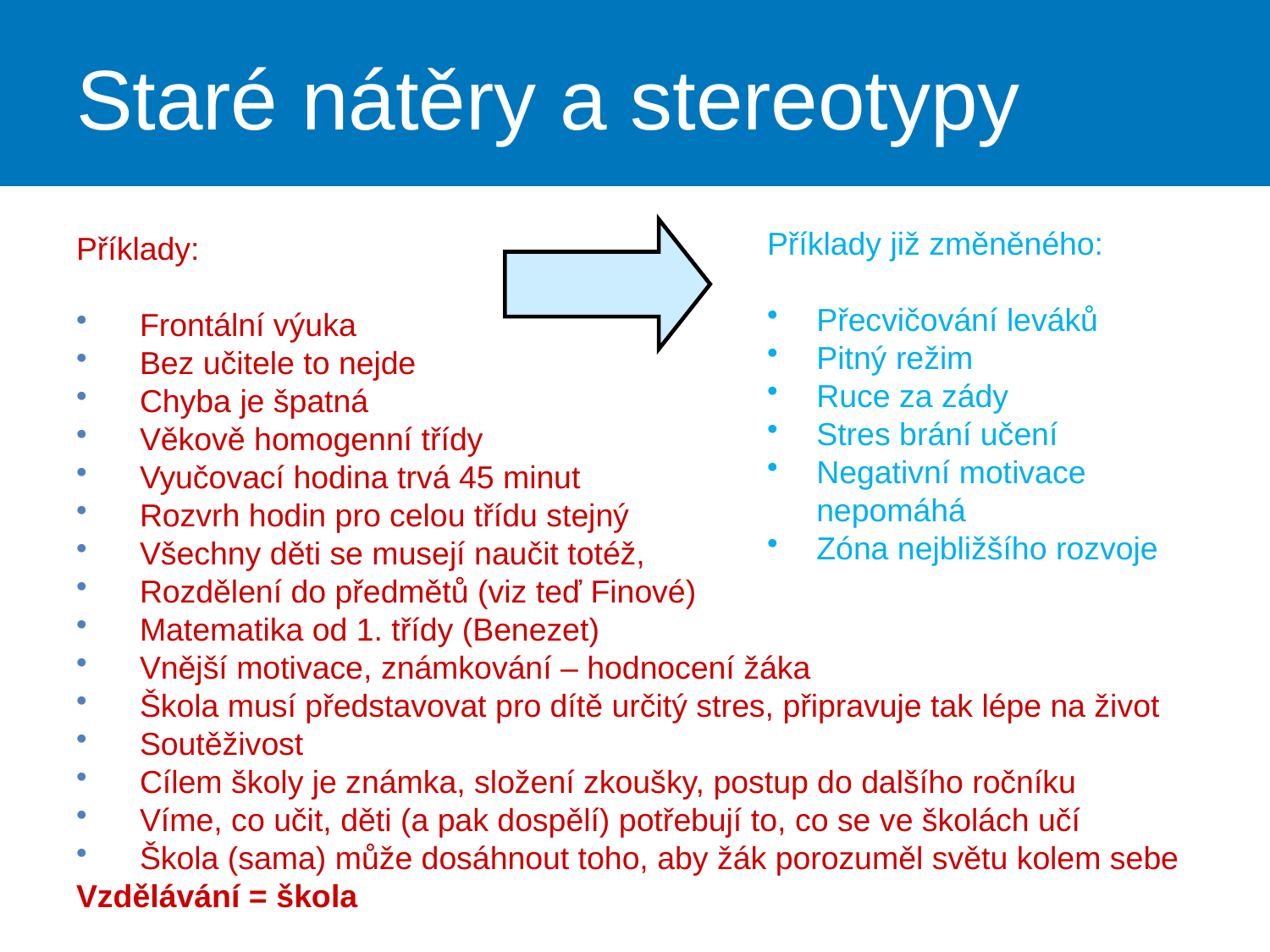

# Staré nátěry a stereotypy
Příklady již změněného:

Přecvičování leváků
Pitný režim
Ruce za zády
Stres brání učení
Negativní motivace nepomáhá
Zóna nejbližšího rozvoje

Příklady:

Frontální výuka
Bez učitele to nejde
Chyba je špatná
Věkově homogenní třídy
Vyučovací hodina trvá 45 minut
Rozvrh hodin pro celou třídu stejný
Všechny děti se musejí naučit totéž,
Rozdělení do předmětů (viz teď Finové)
Matematika od 1. třídy (Benezet)
Vnější motivace, známkování – hodnocení žáka
Škola musí představovat pro dítě určitý stres, připravuje tak lépe na život
Soutěživost
Cílem školy je známka, složení zkoušky, postup do dalšího ročníku
Víme, co učit, děti (a pak dospělí) potřebují to, co se ve školách učí
Škola (sama) může dosáhnout toho, aby žák porozuměl světu kolem sebe
Vzdělávání = škola